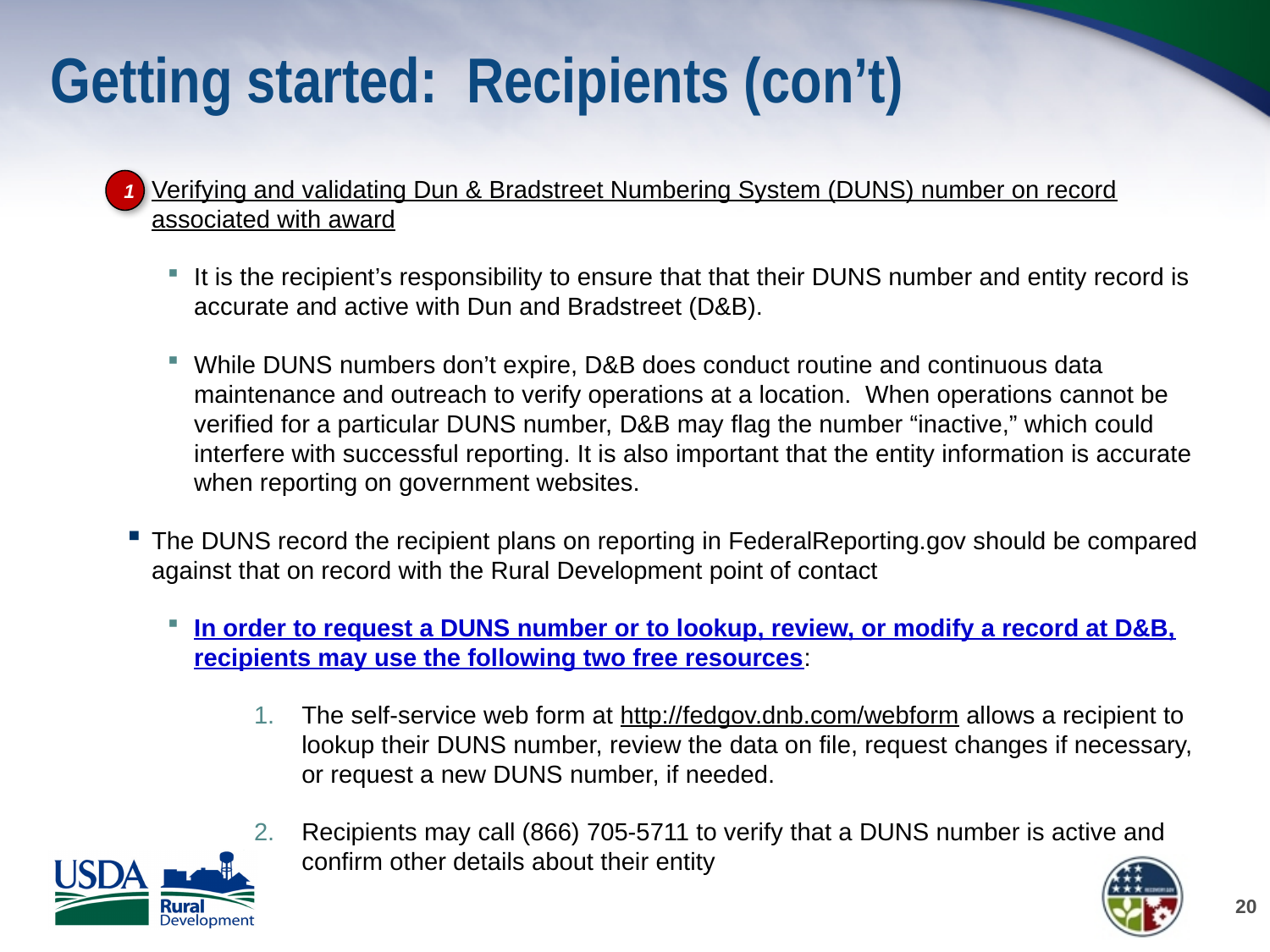

# Getting started:  Recipients (con’t)
1
Verifying and validating Dun & Bradstreet Numbering System (DUNS) number on record associated with award
It is the recipient’s responsibility to ensure that that their DUNS number and entity record is accurate and active with Dun and Bradstreet (D&B).
While DUNS numbers don’t expire, D&B does conduct routine and continuous data maintenance and outreach to verify operations at a location.  When operations cannot be verified for a particular DUNS number, D&B may flag the number “inactive,” which could interfere with successful reporting. It is also important that the entity information is accurate when reporting on government websites.
The DUNS record the recipient plans on reporting in FederalReporting.gov should be compared against that on record with the Rural Development point of contact
In order to request a DUNS number or to lookup, review, or modify a record at D&B, recipients may use the following two free resources:
The self-service web form at http://fedgov.dnb.com/webform allows a recipient to lookup their DUNS number, review the data on file, request changes if necessary, or request a new DUNS number, if needed.
Recipients may call (866) 705-5711 to verify that a DUNS number is active and confirm other details about their entity

20